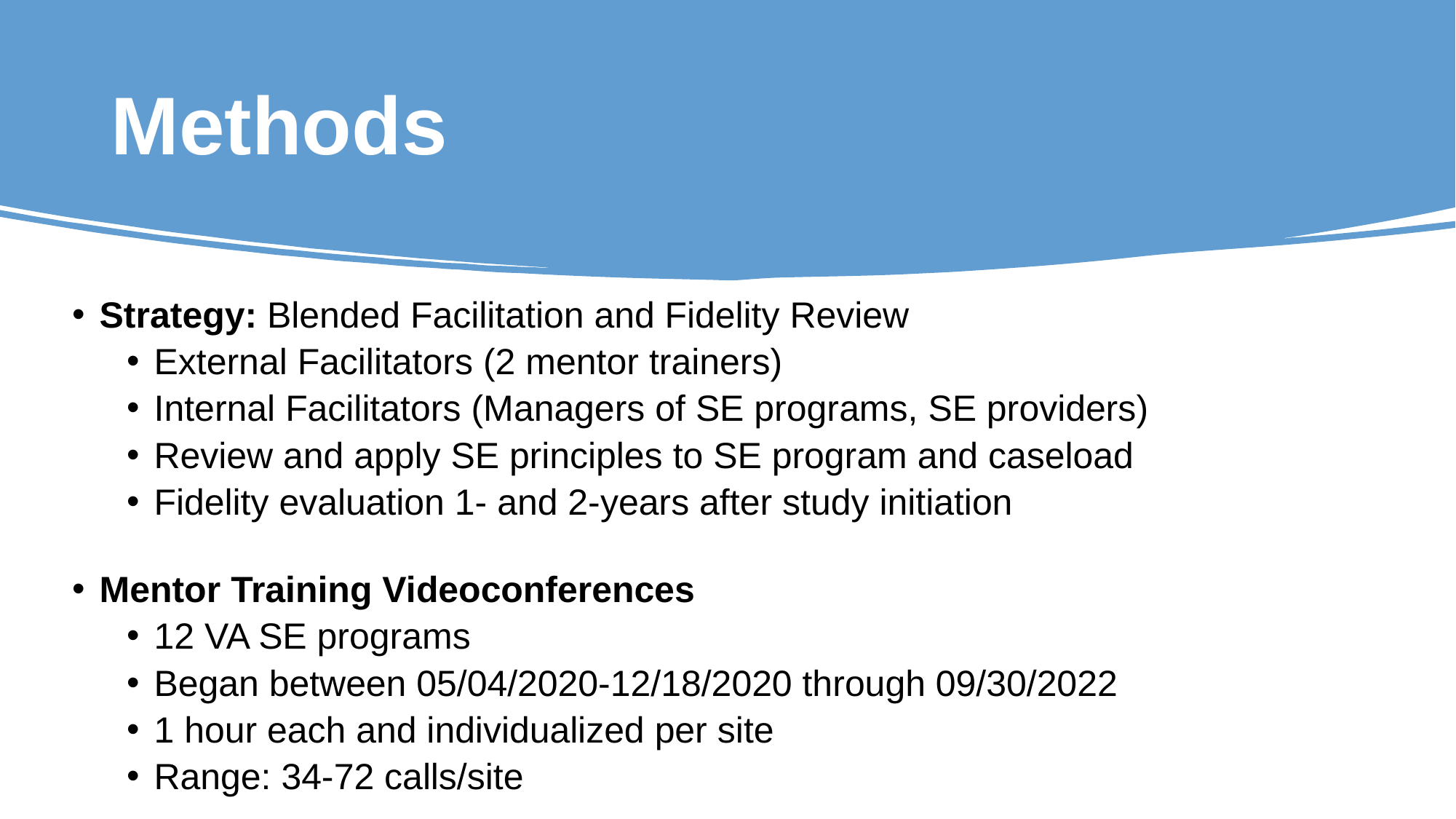

# Methods
Strategy: Blended Facilitation and Fidelity Review
External Facilitators (2 mentor trainers)
Internal Facilitators (Managers of SE programs, SE providers)
Review and apply SE principles to SE program and caseload
Fidelity evaluation 1- and 2-years after study initiation
Mentor Training Videoconferences
12 VA SE programs
Began between 05/04/2020-12/18/2020 through 09/30/2022
1 hour each and individualized per site
Range: 34-72 calls/site